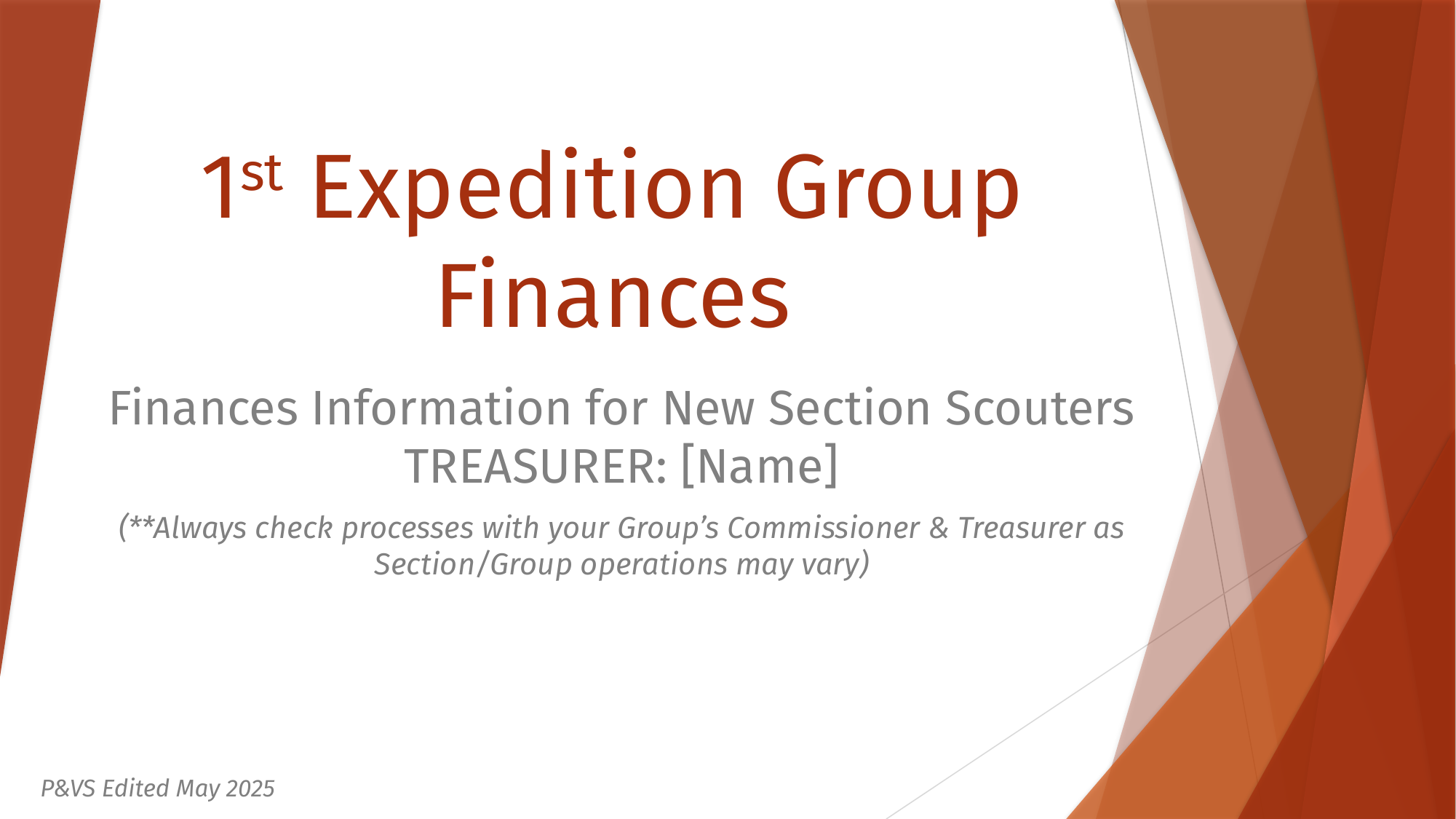

# 1st Expedition Group Finances
Finances Information for New Section Scouters
TREASURER: [Name]
(**Always check processes with your Group’s Commissioner & Treasurer as Section/Group operations may vary)

P&VS Edited May 2025